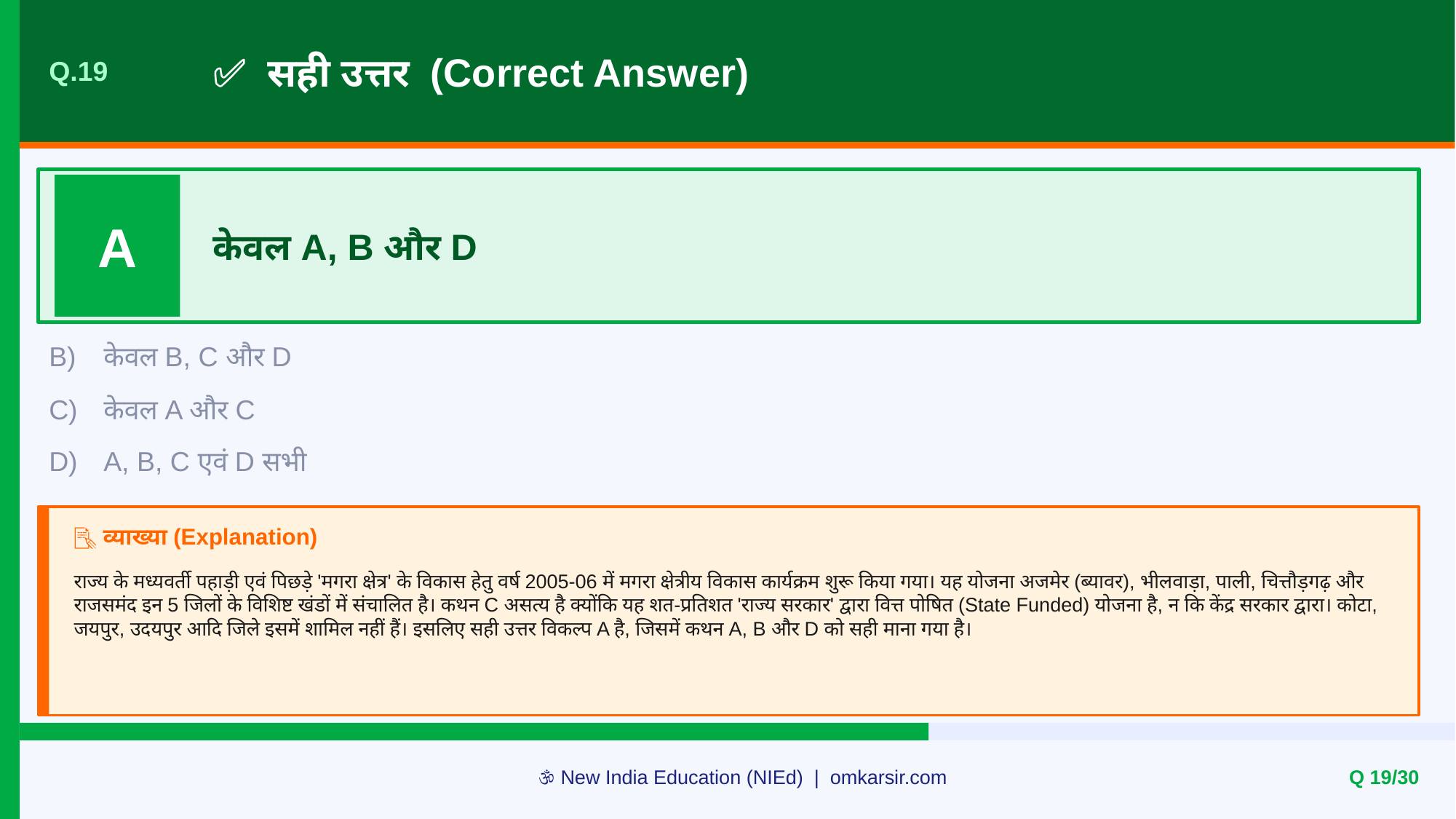

✅  सही उत्तर  (Correct Answer)
Q.19

A
केवल A, B और D
B)
केवल B, C और D
C)
केवल A और C
D)
A, B, C एवं D सभी

📝 व्याख्या (Explanation)
राज्य के मध्यवर्ती पहाड़ी एवं पिछड़े 'मगरा क्षेत्र' के विकास हेतु वर्ष 2005-06 में मगरा क्षेत्रीय विकास कार्यक्रम शुरू किया गया। यह योजना अजमेर (ब्यावर), भीलवाड़ा, पाली, चित्तौड़गढ़ और राजसमंद इन 5 जिलों के विशिष्ट खंडों में संचालित है। कथन C असत्य है क्योंकि यह शत-प्रतिशत 'राज्य सरकार' द्वारा वित्त पोषित (State Funded) योजना है, न कि केंद्र सरकार द्वारा। कोटा, जयपुर, उदयपुर आदि जिले इसमें शामिल नहीं हैं। इसलिए सही उत्तर विकल्प A है, जिसमें कथन A, B और D को सही माना गया है।

🕉️ New India Education (NIEd)  |  omkarsir.com
Q 19/30